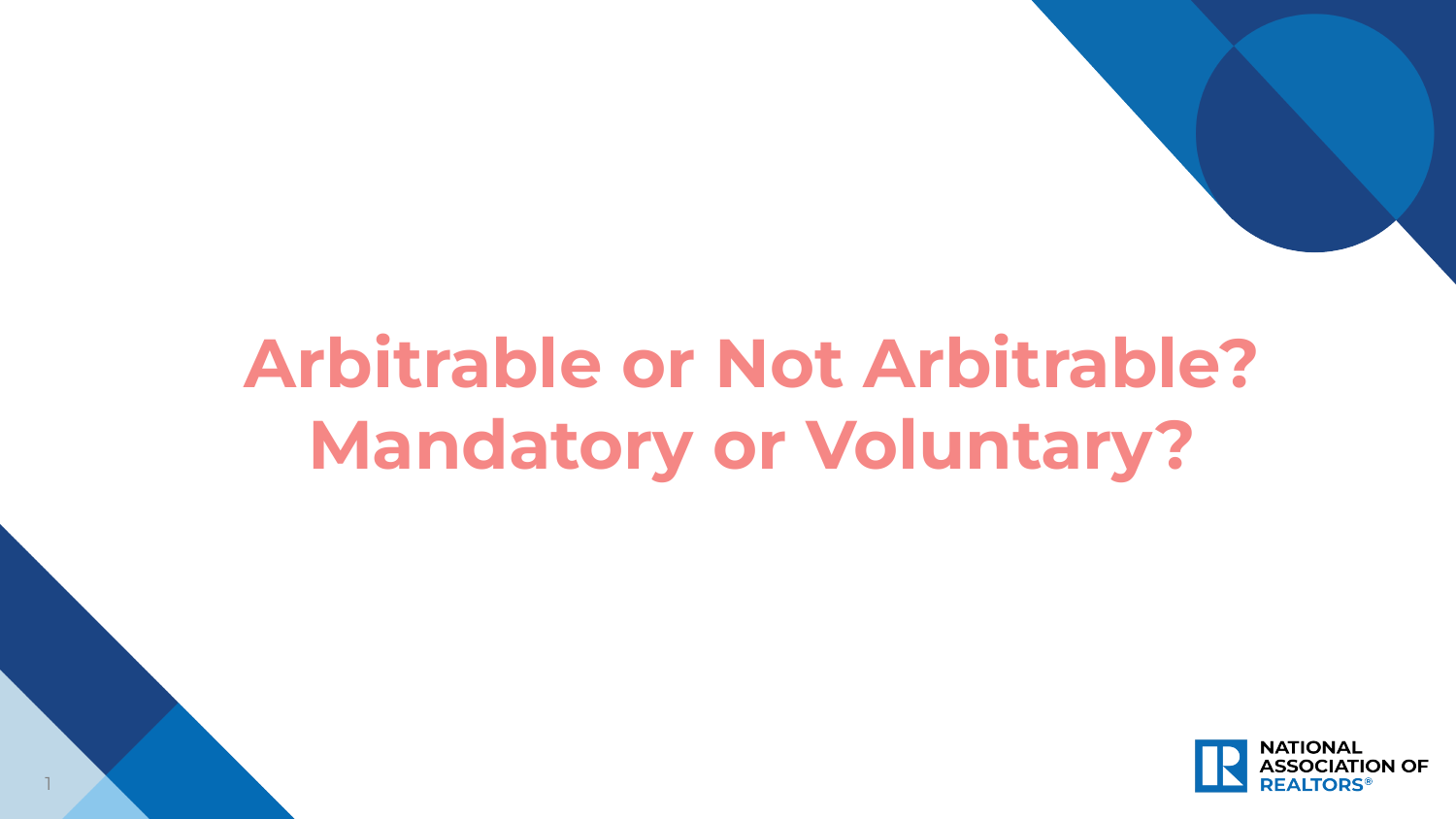

Arbitrable or Not Arbitrable?
Mandatory or Voluntary?